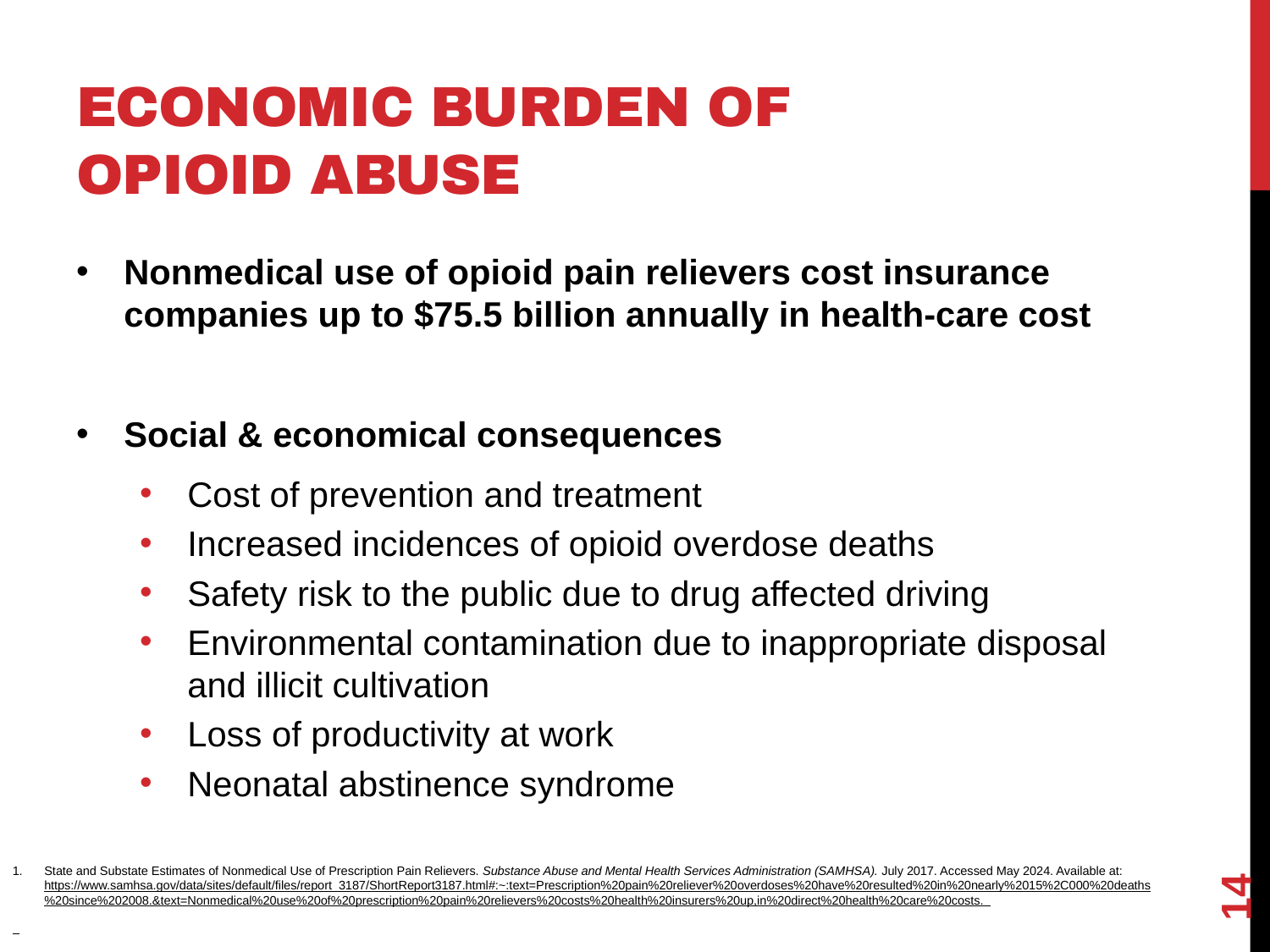

# Economic burden of opioid abuse
Nonmedical use of opioid pain relievers cost insurance companies up to $75.5 billion annually in health-care cost

Social & economical consequences
Cost of prevention and treatment
Increased incidences of opioid overdose deaths
Safety risk to the public due to drug affected driving
Environmental contamination due to inappropriate disposal and illicit cultivation
Loss of productivity at work
Neonatal abstinence syndrome

14
State and Substate Estimates of Nonmedical Use of Prescription Pain Relievers. Substance Abuse and Mental Health Services Administration (SAMHSA). July 2017. Accessed May 2024. Available at: https://www.samhsa.gov/data/sites/default/files/report_3187/ShortReport3187.html#:~:text=Prescription%20pain%20reliever%20overdoses%20have%20resulted%20in%20nearly%2015%2C000%20deaths%20since%202008.&text=Nonmedical%20use%20of%20prescription%20pain%20relievers%20costs%20health%20insurers%20up,in%20direct%20health%20care%20costs.